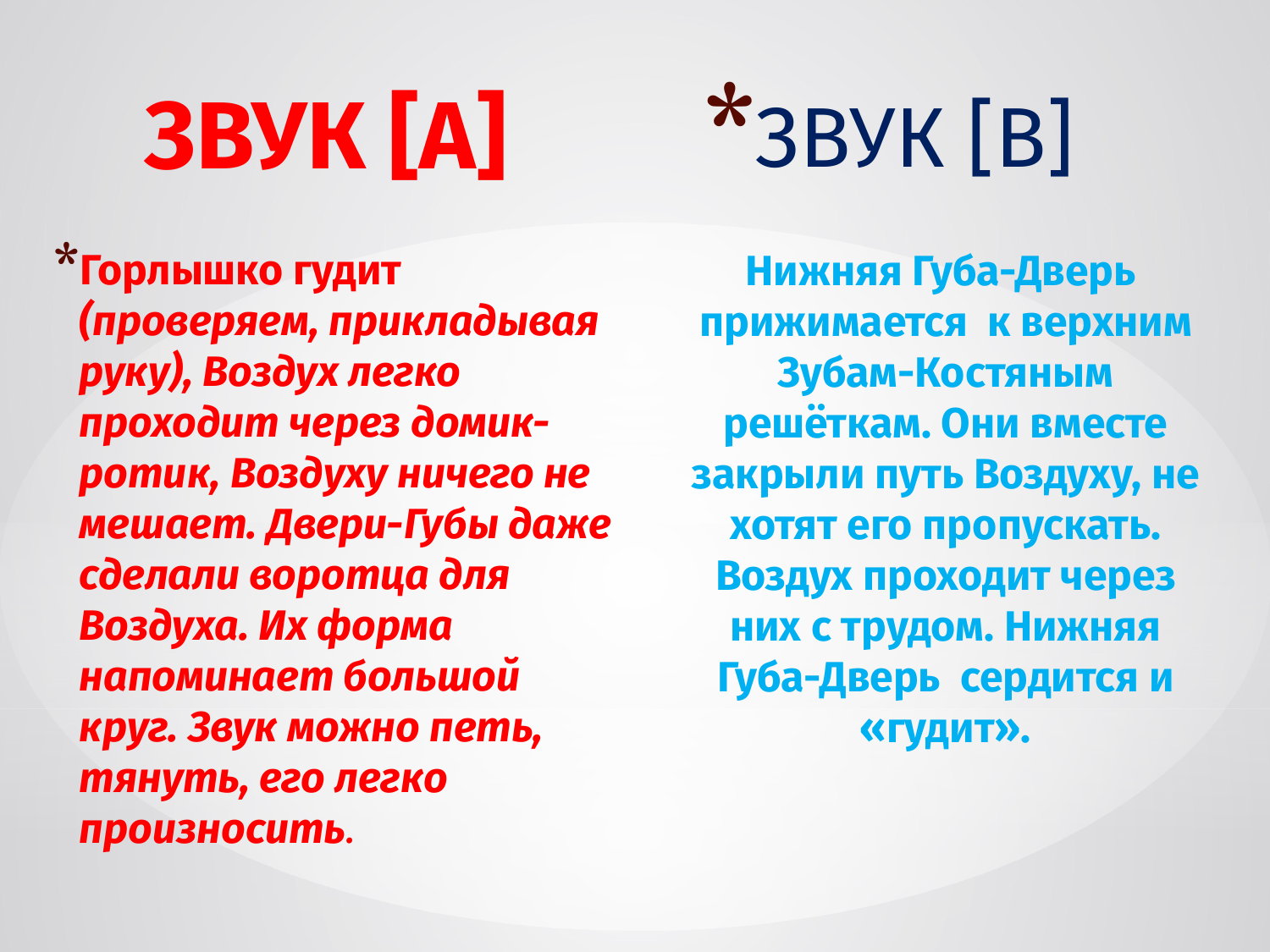

#
Звук [А]
Звук [В]
Горлышко гудит (проверяем, прикладывая руку), Воздух легко проходит через домик-ротик, Воздуху ничего не мешает. Двери-Губы даже сделали воротца для Воздуха. Их форма напоминает большой круг. Звук можно петь, тянуть, его легко произносить.

Нижняя Губа-Дверь  прижимается  к верхним Зубам-Костяным решёткам. Они вместе закрыли путь Воздуху, не хотят его пропускать. Воздух проходит через них с трудом. Нижняя Губа-Дверь  сердится и «гудит».